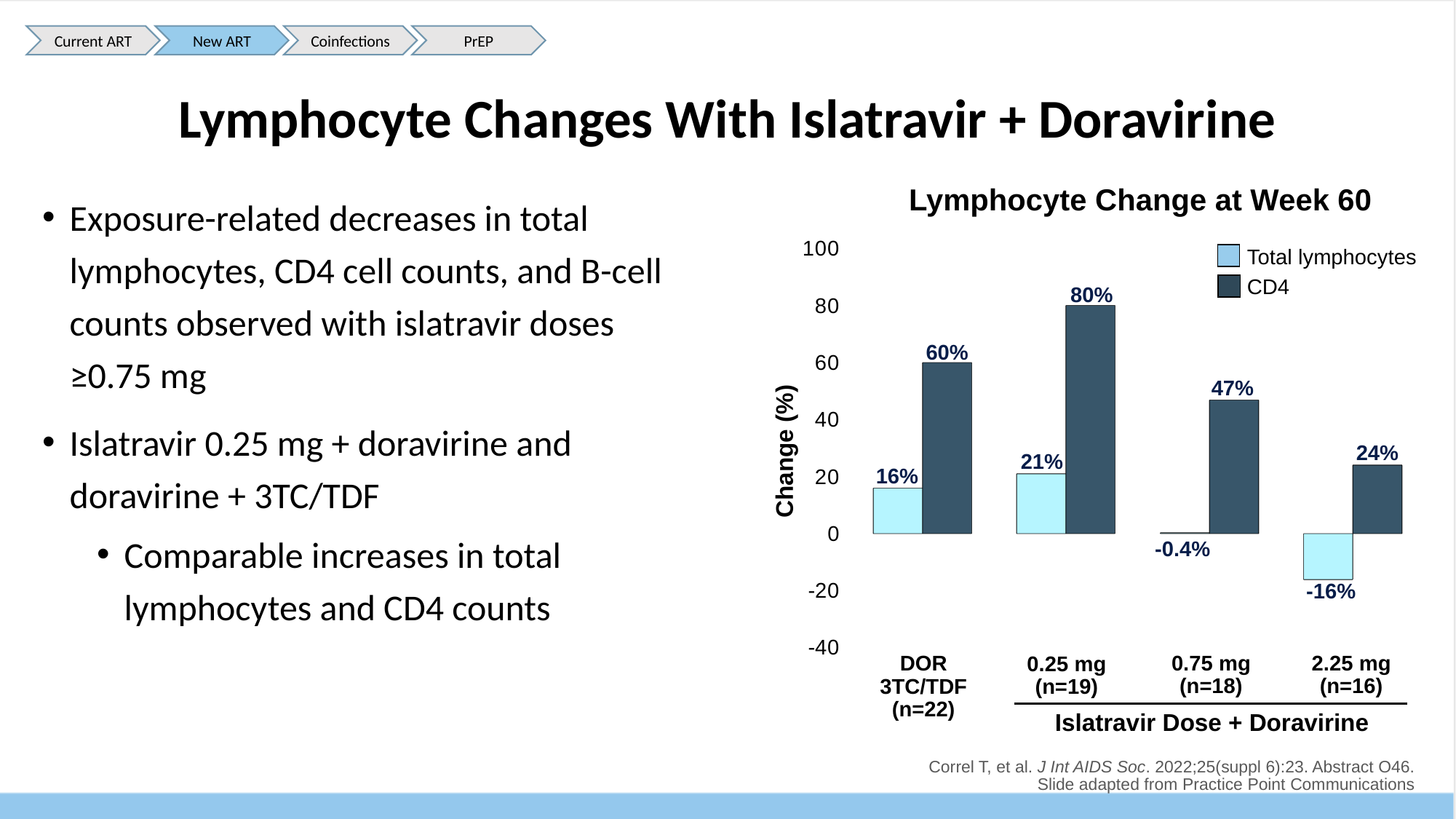

Current ART
New ART
Coinfections
PrEP
# Lymphocyte Changes With Islatravir + Doravirine
Exposure-related decreases in total lymphocytes, CD4 cell counts, and B-cell counts observed with islatravir doses ≥0.75 mg
Islatravir 0.25 mg + doravirine and doravirine + 3TC/TDF
Comparable increases in total lymphocytes and CD4 counts

Lymphocyte Change at Week 60

[unsupported chart]

Total lymphocytes
CD4

80%
60%
47%
Change (%)
24%
21%
16%
-0.4%
-16%
2.25 mg
(n=16)
0.75 mg
(n=18)
DOR
3TC/TDF
(n=22)
0.25 mg
(n=19)
Islatravir Dose + Doravirine
Correl T, et al. J Int AIDS Soc. 2022;25(suppl 6):23. Abstract O46.
Slide adapted from Practice Point Communications